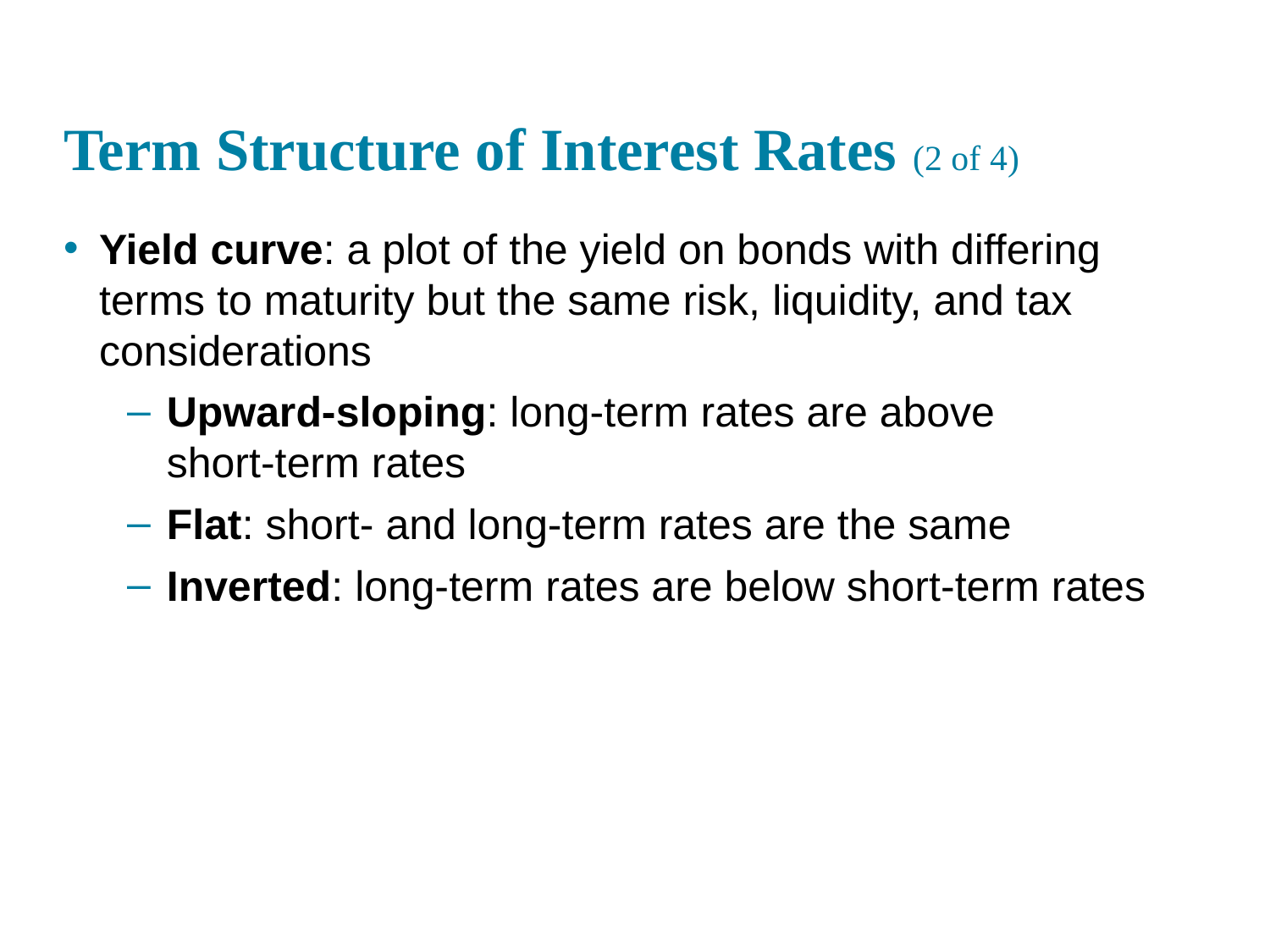

# Term Structure of Interest Rates (2 of 4)
Yield curve: a plot of the yield on bonds with differing terms to maturity but the same risk, liquidity, and tax considerations
Upward-sloping: long-term rates are above
short-term rates
Flat: short- and long-term rates are the same
Inverted: long-term rates are below short-term rates